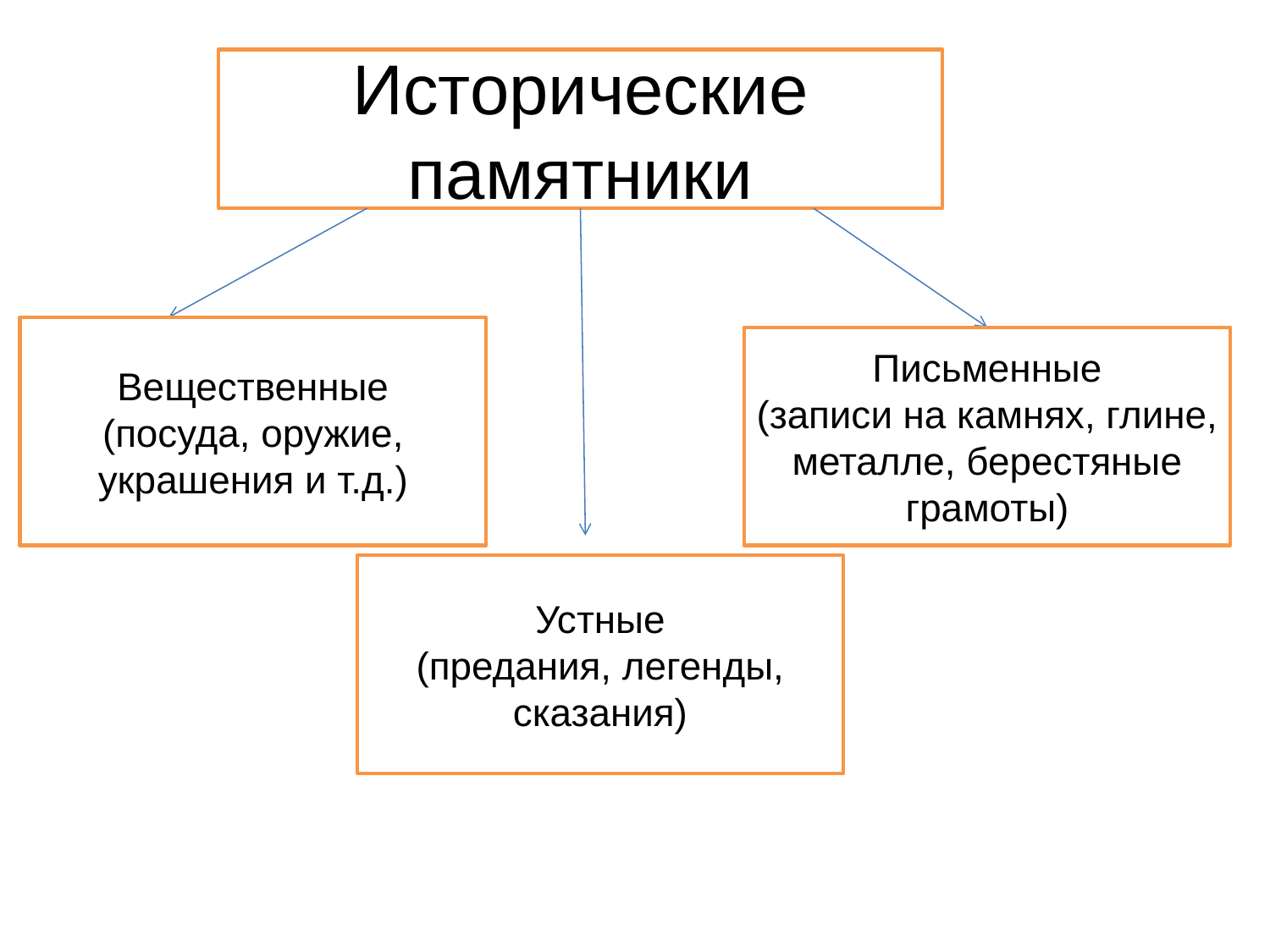

Исторические памятники
Вещественные
(посуда, оружие, украшения и т.д.)
Письменные
(записи на камнях, глине, металле, берестяные грамоты)
Устные
(предания, легенды, сказания)